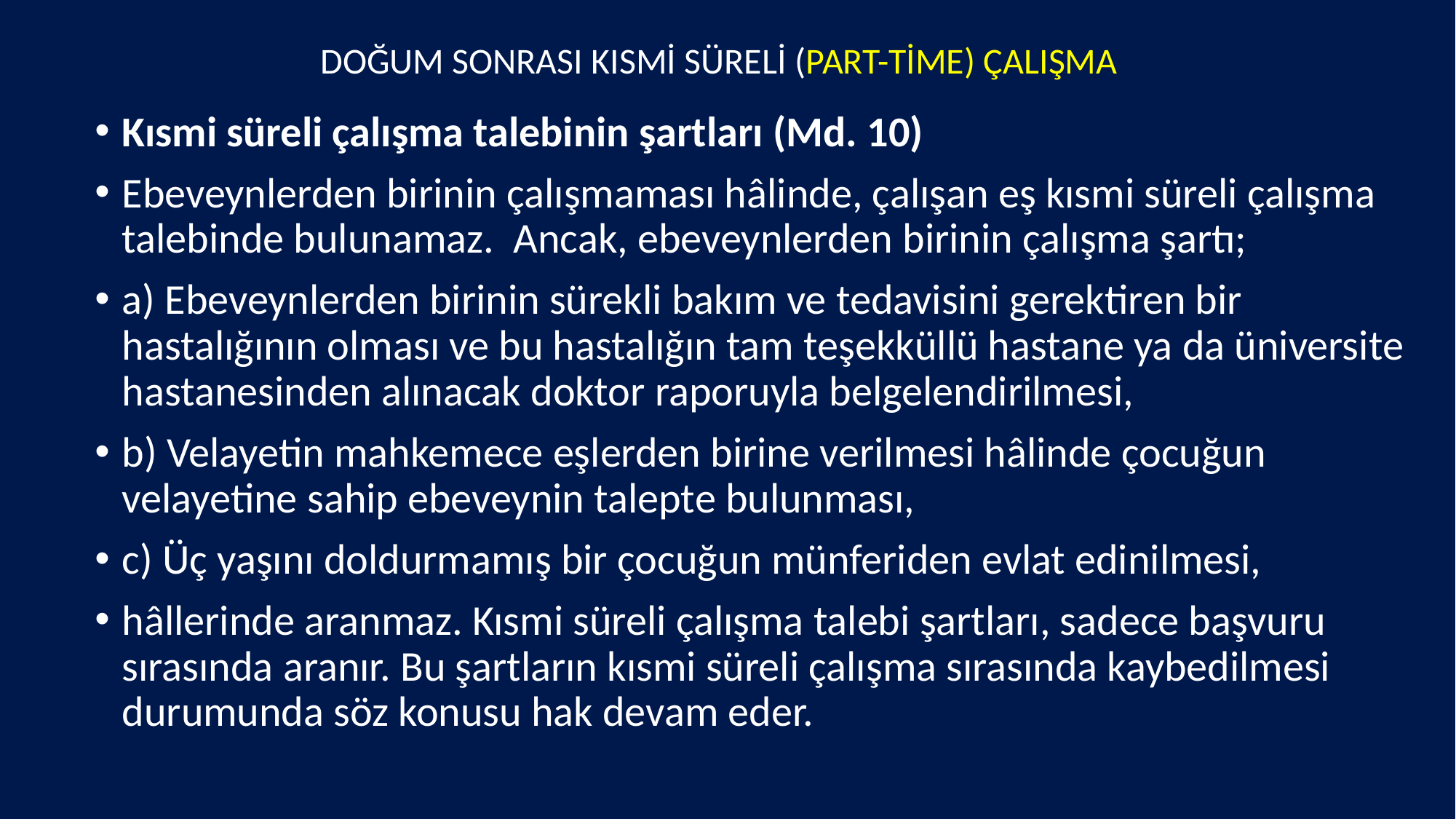

# DOĞUM SONRASI KISMİ SÜRELİ (PART-TİME) ÇALIŞMA
Kısmi süreli çalışma talebinin şartları (Md. 10)
Ebeveynlerden birinin çalışmaması hâlinde, çalışan eş kısmi süreli çalışma talebinde bulunamaz.  Ancak, ebeveynlerden birinin çalışma şartı;
a) Ebeveynlerden birinin sürekli bakım ve tedavisini gerektiren bir hastalığının olması ve bu hastalığın tam teşekküllü hastane ya da üniversite hastanesinden alınacak doktor raporuyla belgelendirilmesi,
b) Velayetin mahkemece eşlerden birine verilmesi hâlinde çocuğun velayetine sahip ebeveynin talepte bulunması,
c) Üç yaşını doldurmamış bir çocuğun münferiden evlat edinilmesi,
hâllerinde aranmaz. Kısmi süreli çalışma talebi şartları, sadece başvuru sırasında aranır. Bu şartların kısmi süreli çalışma sırasında kaybedilmesi durumunda söz konusu hak devam eder.